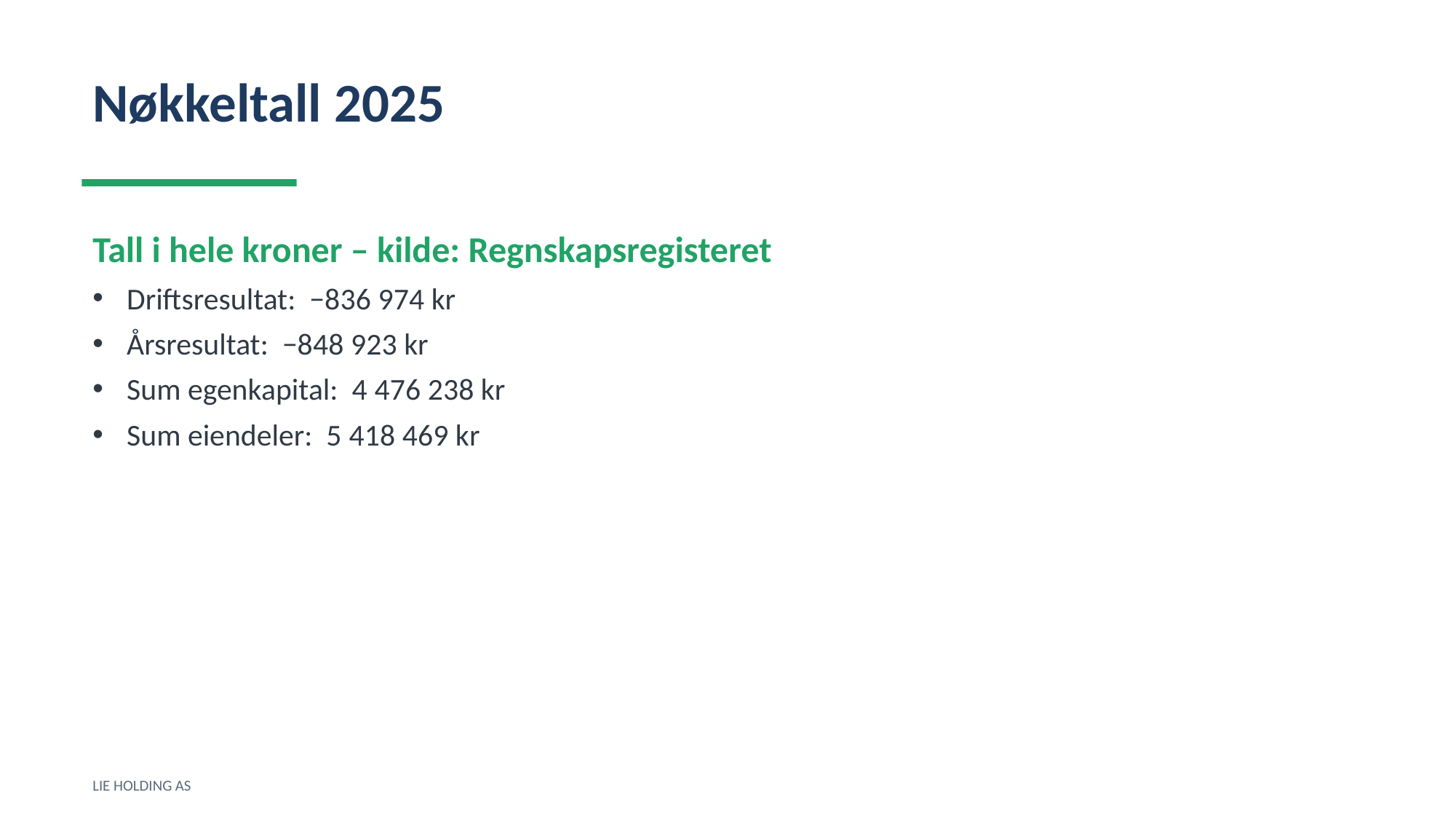

Nøkkeltall 2025

Tall i hele kroner – kilde: Regnskapsregisteret
Driftsresultat:  −836 974 kr
Årsresultat:  −848 923 kr
Sum egenkapital:  4 476 238 kr
Sum eiendeler:  5 418 469 kr
LIE HOLDING AS